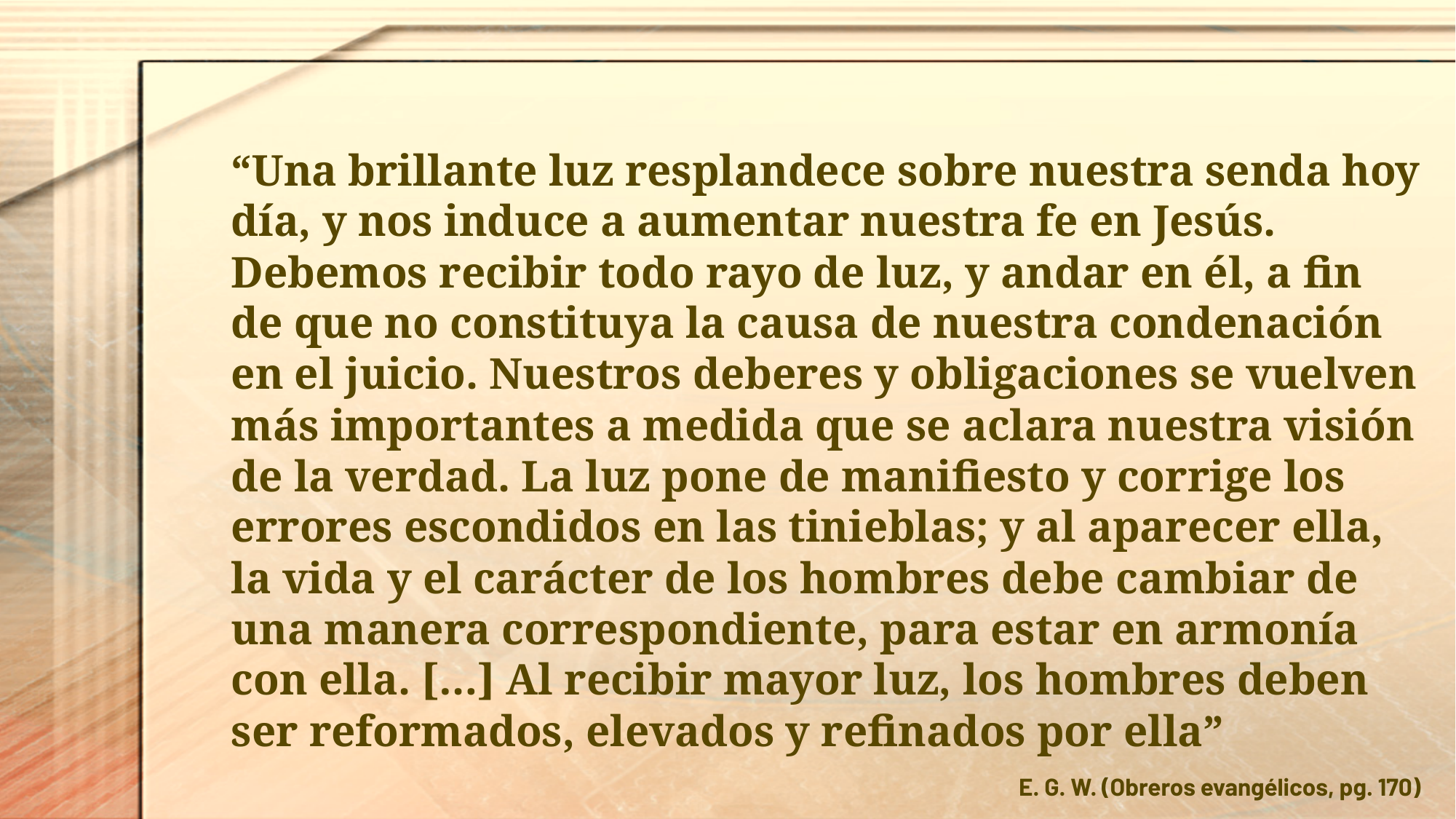

“Una brillante luz resplandece sobre nuestra senda hoy día, y nos induce a aumentar nuestra fe en Jesús. Debemos recibir todo rayo de luz, y andar en él, a fin de que no constituya la causa de nuestra condenación en el juicio. Nuestros deberes y obligaciones se vuelven más importantes a medida que se aclara nuestra visión de la verdad. La luz pone de manifiesto y corrige los errores escondidos en las tinieblas; y al aparecer ella, la vida y el carácter de los hombres debe cambiar de una manera correspondiente, para estar en armonía con ella. […] Al recibir mayor luz, los hombres deben ser reformados, elevados y refinados por ella”
E. G. W. (Obreros evangélicos, pg. 170)